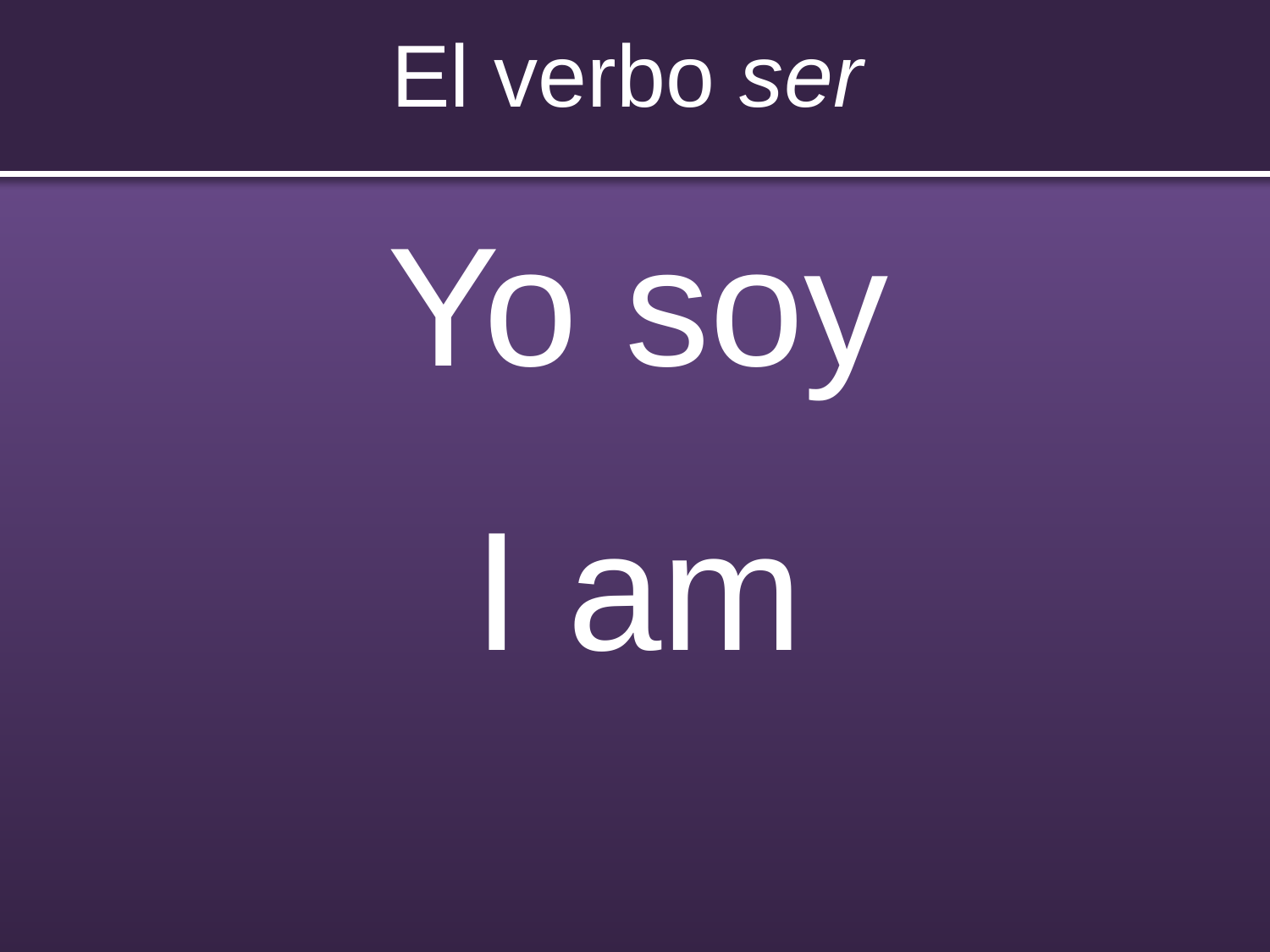

# El verbo ser
Yo soy
I am